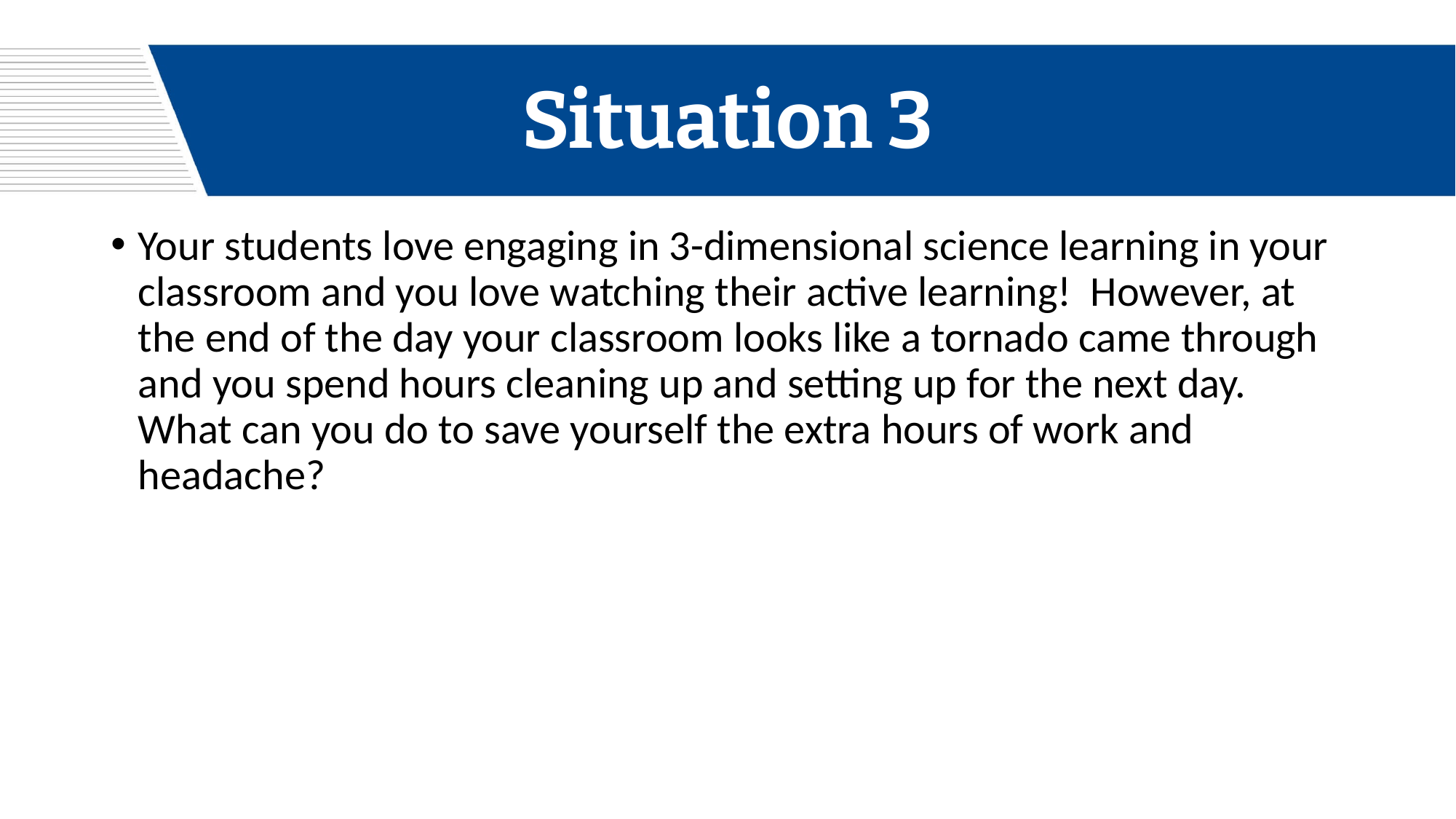

# Situation 3
Your students love engaging in 3-dimensional science learning in your classroom and you love watching their active learning!  However, at the end of the day your classroom looks like a tornado came through and you spend hours cleaning up and setting up for the next day.  What can you do to save yourself the extra hours of work and headache?